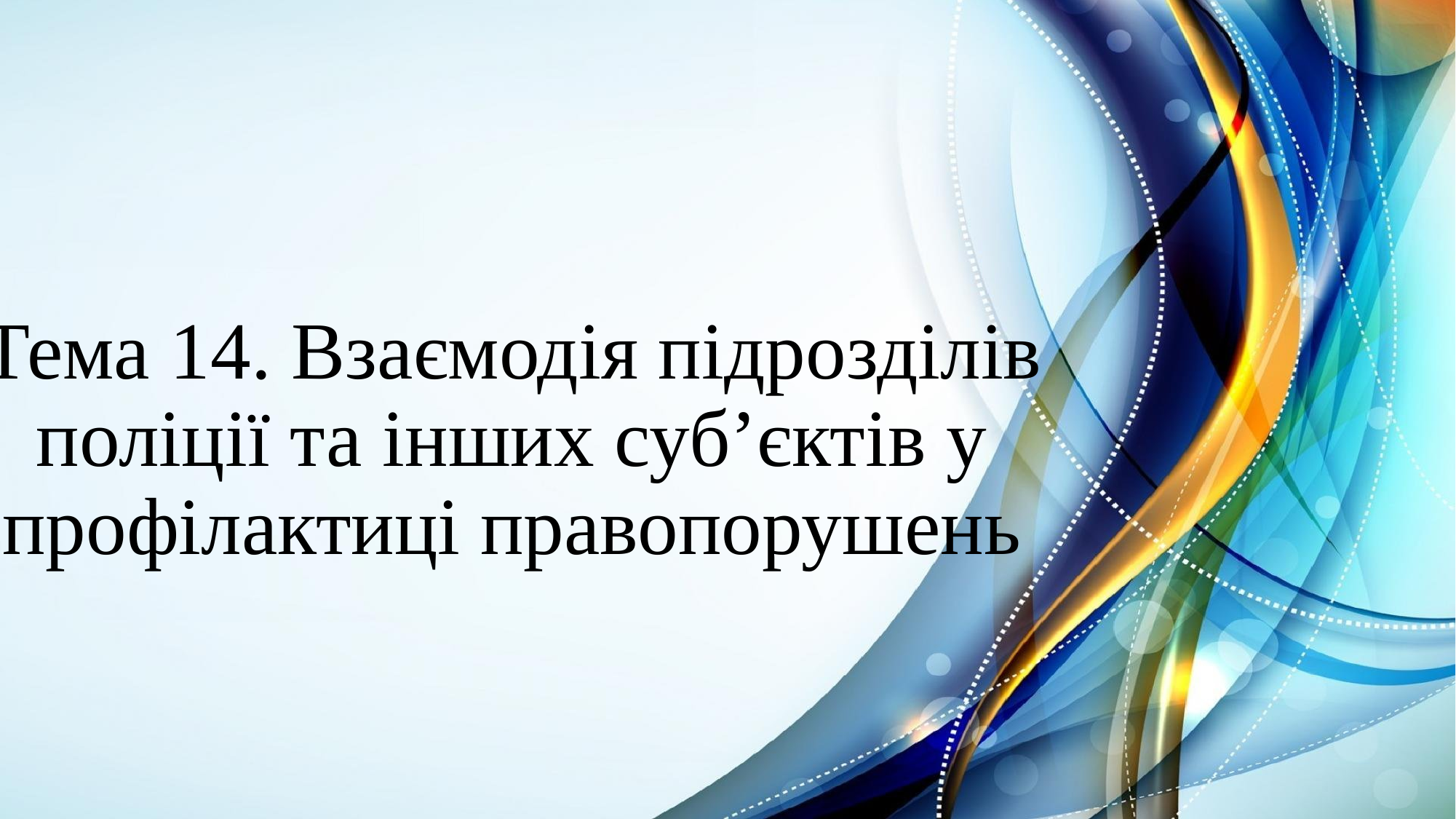

# Тема 14. Взаємодія підрозділів поліції та інших суб’єктів у профілактиці правопорушень